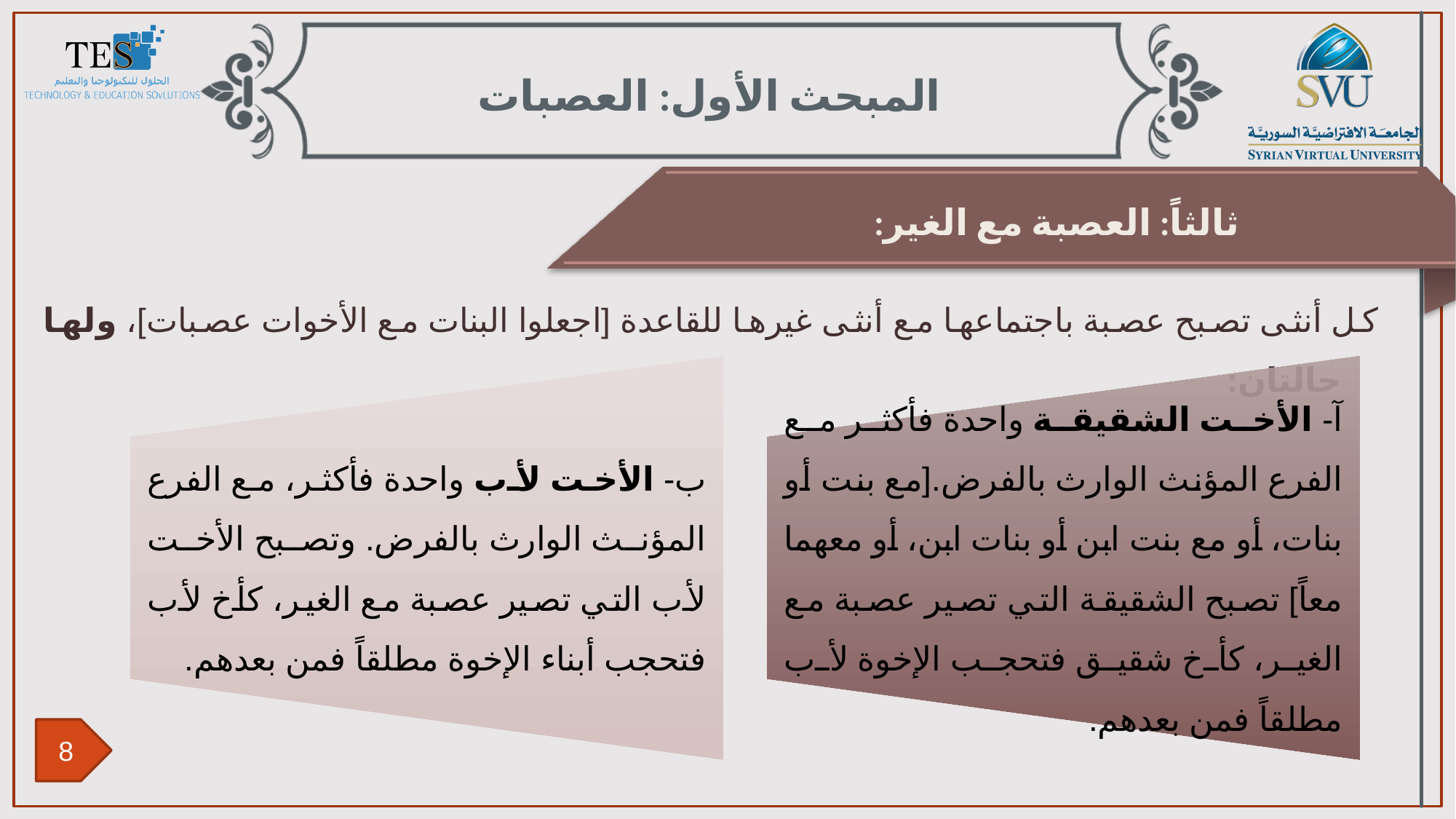

المبحث الأول: العصبات
ثالثاً: العصبة مع الغير:
كل أنثى تصبح عصبة باجتماعها مع أنثى غيرها للقاعدة [اجعلوا البنات مع الأخوات عصبات]، ولها حالتان:
آ- الأخت الشقيقة واحدة فأكثر مع الفرع المؤنث الوارث بالفرض.[مع بنت أو بنات، أو مع بنت ابن أو بنات ابن، أو معهما معاً] تصبح الشقيقة التي تصير عصبة مع الغير، كأخ شقيق فتحجب الإخوة لأب مطلقاً فمن بعدهم.
ب- الأخت لأب واحدة فأكثر، مع الفرع المؤنث الوارث بالفرض. وتصبح الأخت لأب التي تصير عصبة مع الغير، كأخ لأب فتحجب أبناء الإخوة مطلقاً فمن بعدهم.